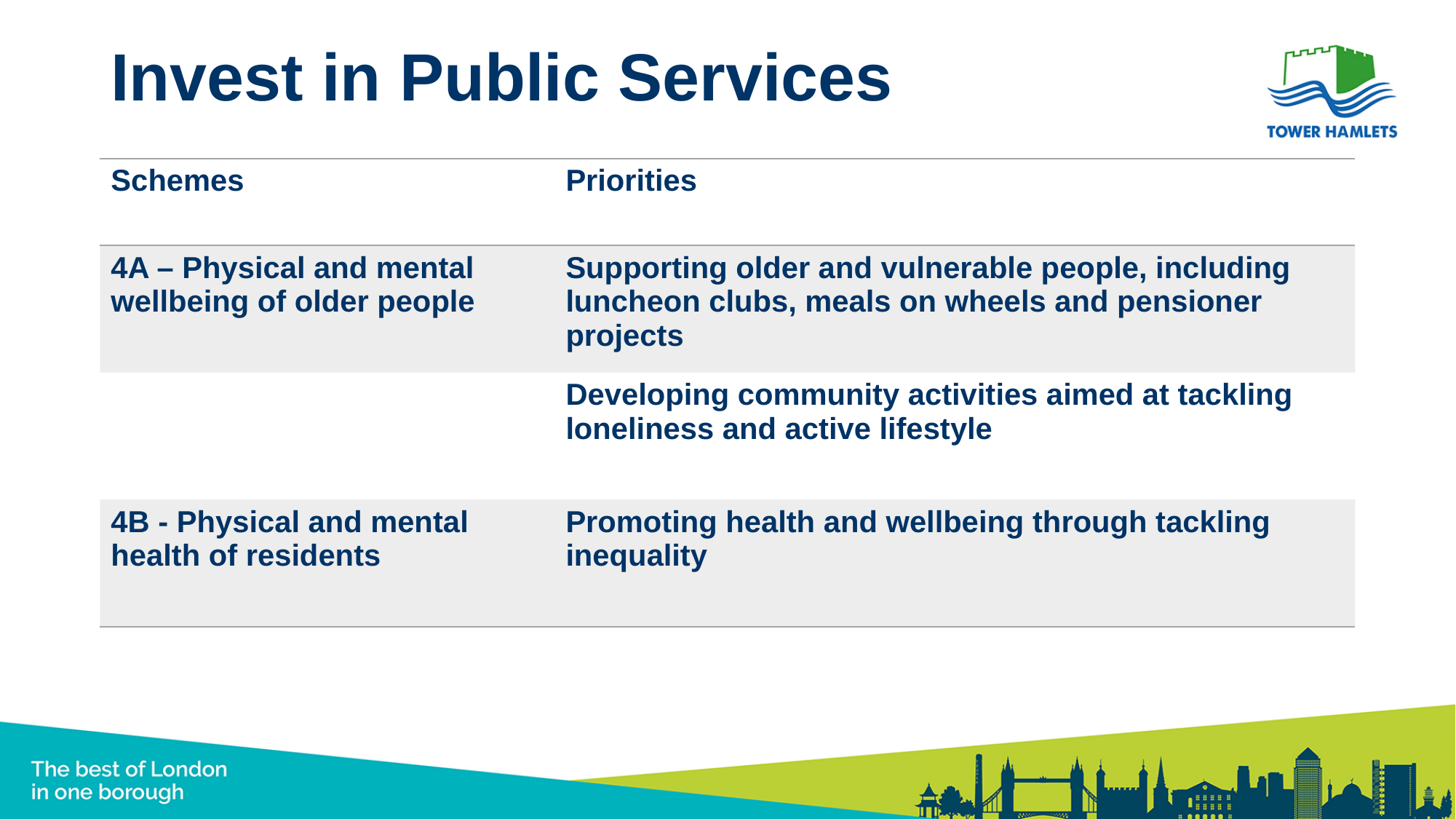

# Invest in Public Services
| Schemes | Priorities |
| --- | --- |
| 4A – Physical and mental wellbeing of older people | Supporting older and vulnerable people, including luncheon clubs, meals on wheels and pensioner projects |
|  | Developing community activities aimed at tackling loneliness and active lifestyle |
| 4B - Physical and mental health of residents | Promoting health and wellbeing through tackling inequality |